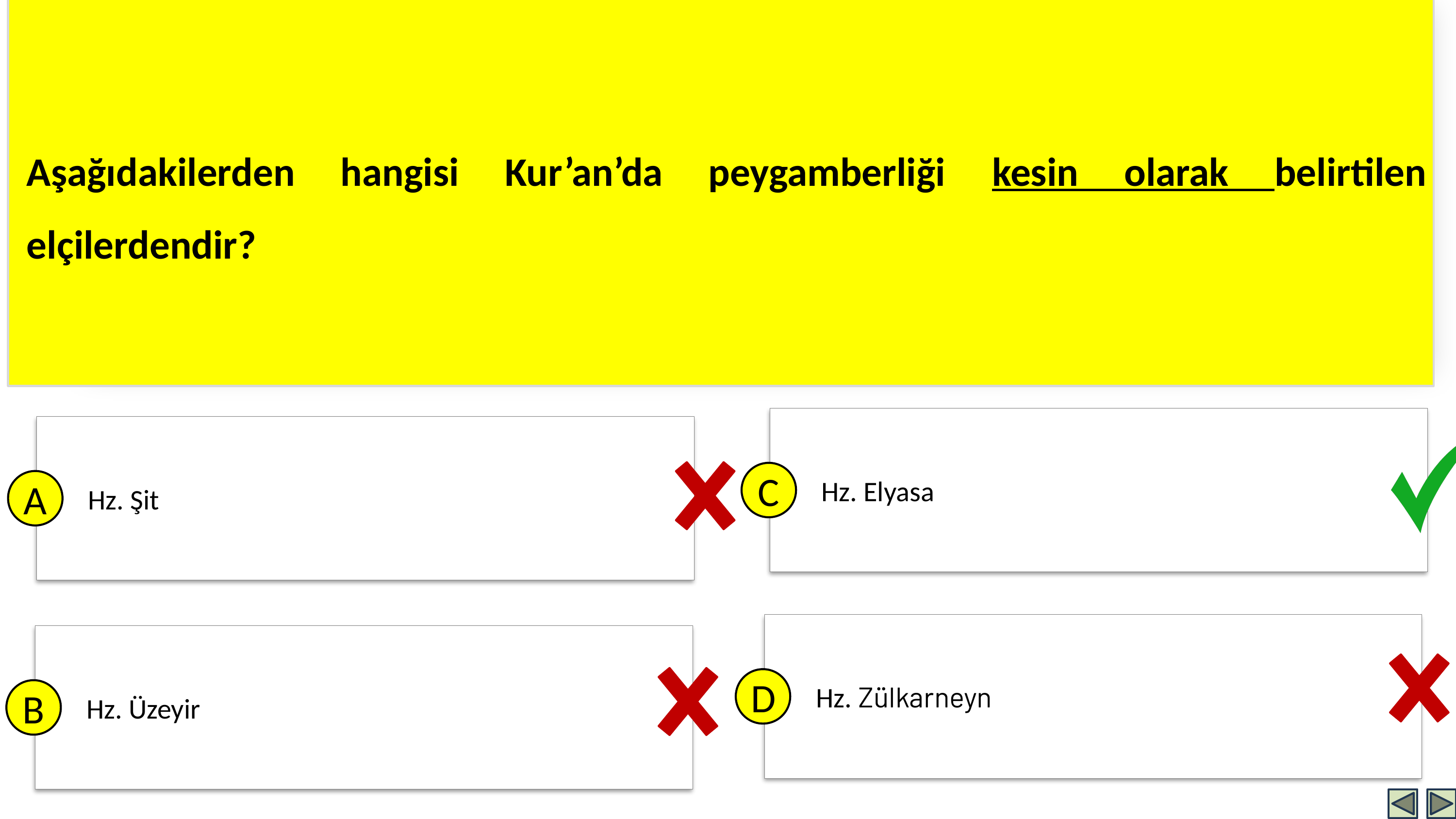

Aşağıdakilerden hangisi Kur’an’da peygamberliği kesin olarak belirtilen elçilerdendir?
Hz. Elyasa
C
Hz. Şit
A

Hz. Zülkarneyn
D
Hz. Üzeyir
B